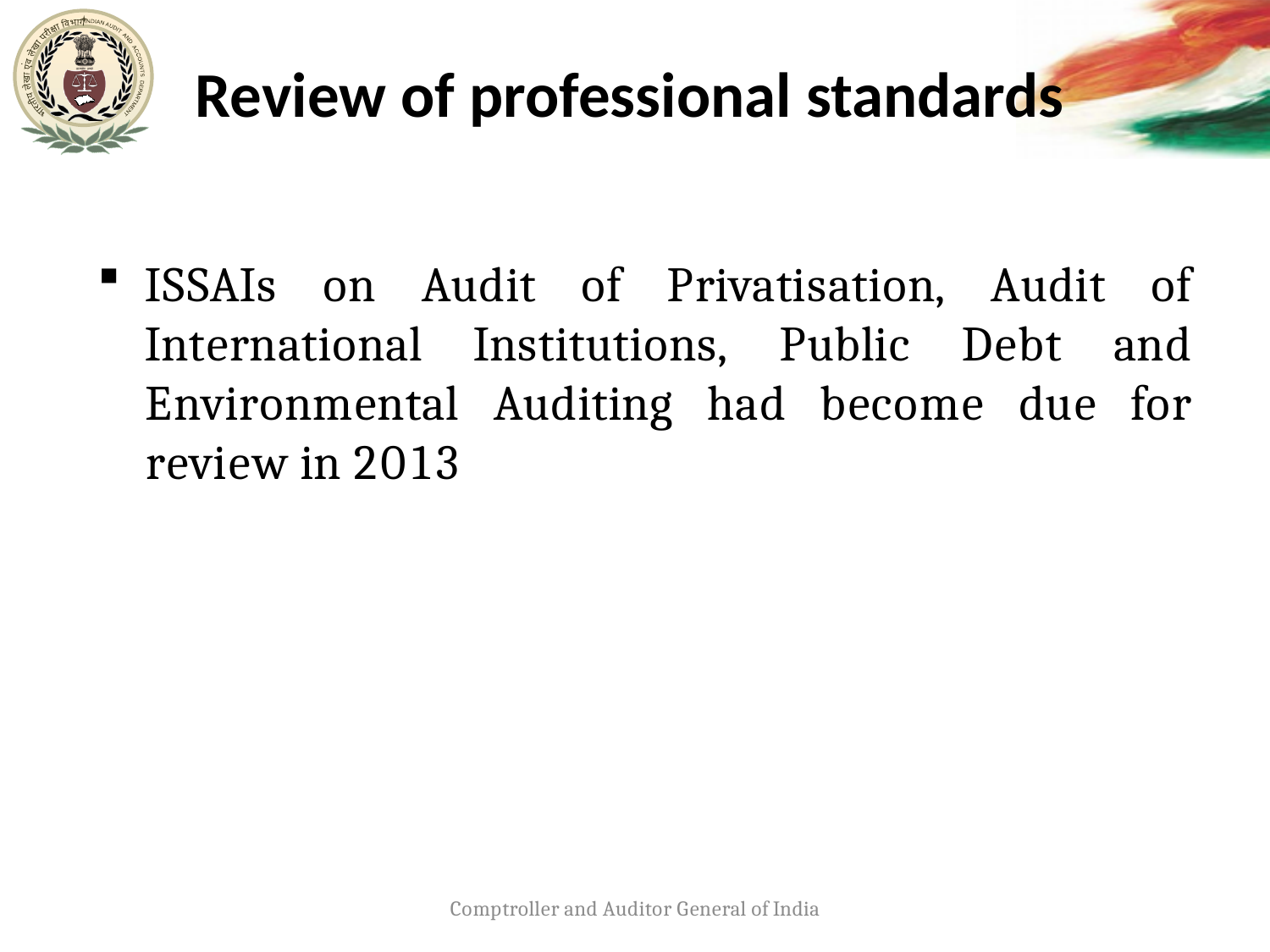

# Review of professional standards
ISSAIs on Audit of Privatisation, Audit of International Institutions, Public Debt and Environmental Auditing had become due for review in 2013
Comptroller and Auditor General of India